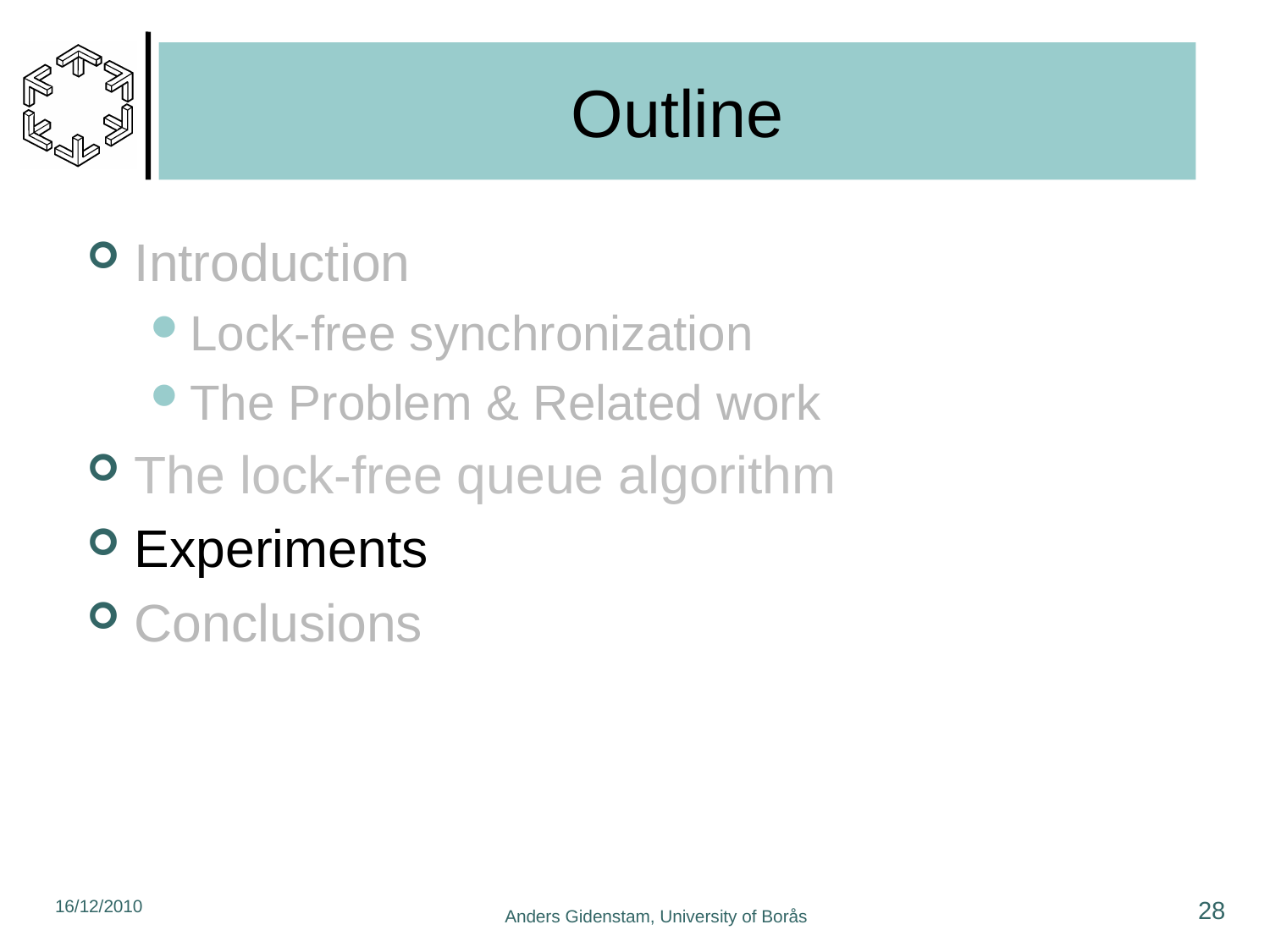

# Outline
Introduction
Lock-free synchronization
The Problem & Related work
The lock-free queue algorithm
Experiments
Conclusions
16/12/2010
28
Anders Gidenstam, University of Borås